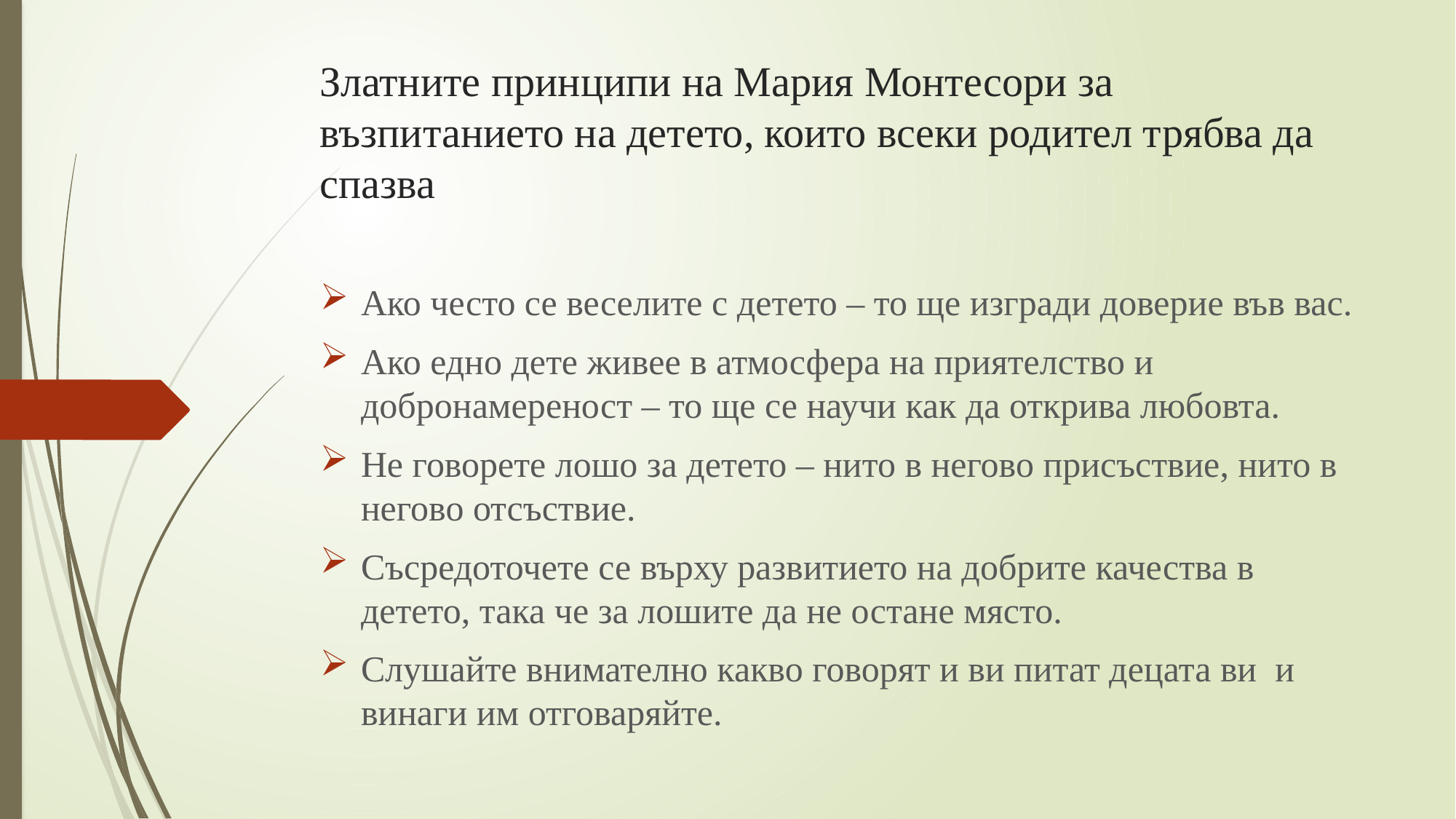

# Златните принципи на Мария Монтесори за възпитанието на детето, които всеки родител трябва да спазва
Ако често се веселите с детето – то ще изгради доверие във вас.
Ако едно дете живее в атмосфера на приятелство и добронамереност – то ще се научи как да открива любовта.
Не говорете лошо за детето – нито в негово присъствие, нито в негово отсъствие.
Съсредоточете се върху развитието на добрите качества в детето, така че за лошите да не остане място.
Слушайте внимателно какво говорят и ви питат децата ви  и винаги им отговаряйте.